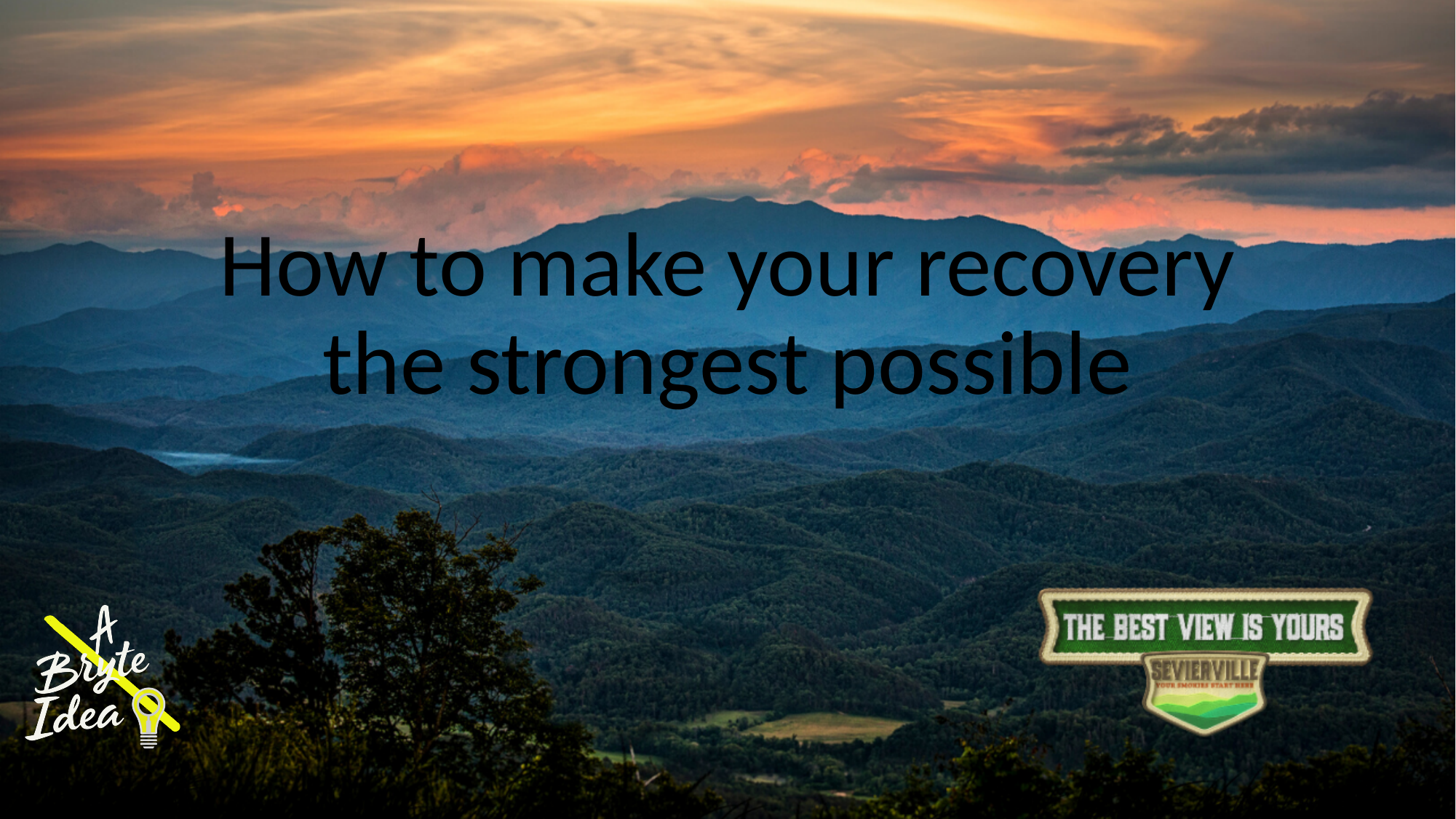

# How to make your recovery the strongest possible